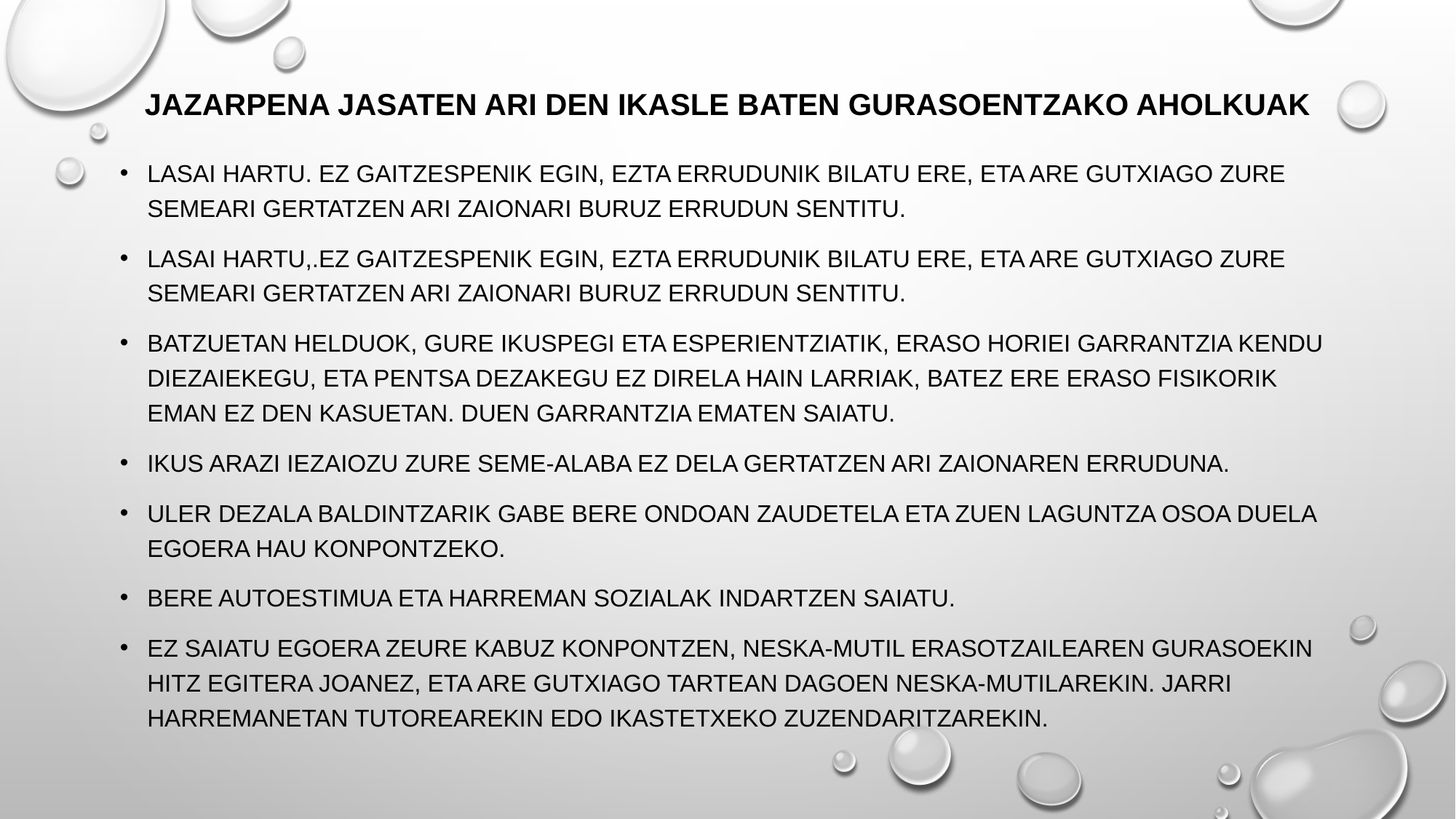

# Jazarpena jasaten ari den ikasle baten gurasoentzako aholkuak
Lasai hartu. ez gaitzespenik egin, ezta errudunik bilatu ere, eta are gutxiago zure semeari gertatzen ari zaionari buruz errudun sentitu.
Lasai hartu,.ez gaitzespenik egin, ezta errudunik bilatu ere, eta are gutxiago zure semeari gertatzen ari zaionari buruz errudun sentitu.
Batzuetan helduok, gure ikuspegi eta esperientziatik, eraso horiei garrantzia kendu diezaiekegu, eta pentsa dezakegu ez direla hain larriak, batez ere eraso fisikorik eman ez den kasuetan. Duen garrantzia ematen saiatu.
Ikus arazi iezaiozu zure seme-alaba ez dela gertatzen ari zaionaren erruduna.
Uler dezala baldintzarik gabe bere ondoan zaudetela eta zuen laguntza osoa duela egoera hau konpontzeko.
Bere autoestimua eta harreman sozialak indartzen saiatu.
Ez saiatu egoera zeure kabuz konpontzen, neska-mutil erasotzailearen gurasoekin hitz egitera joanez, eta are gutxiago tartean dagoen neska-mutilarekin. Jarri harremanetan tutorearekin edo ikastetxeko zuzendaritzarekin.